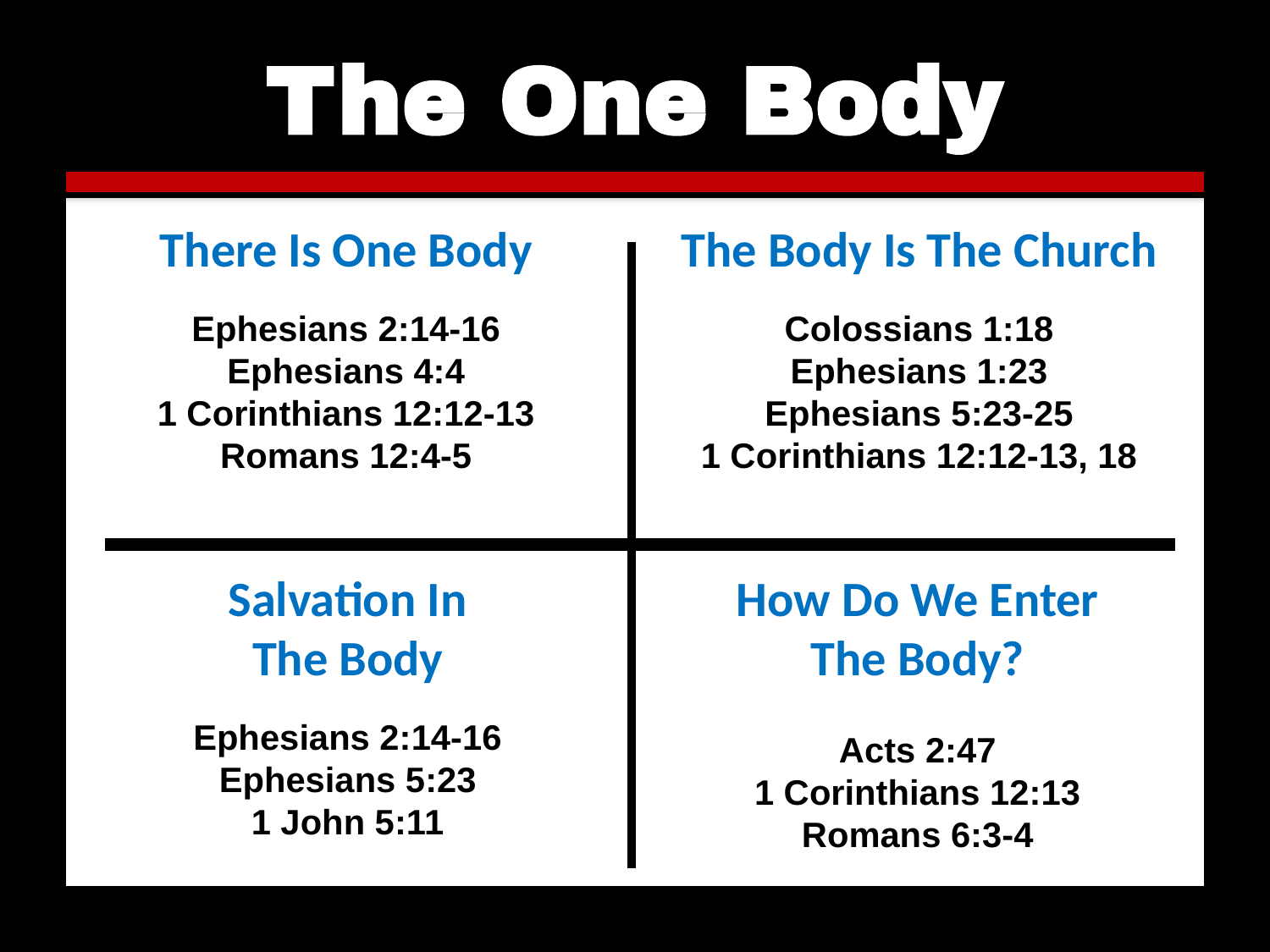

The One Body

There Is One Body

Ephesians 2:14-16
Ephesians 4:4
1 Corinthians 12:12-13
Romans 12:4-5
The Body Is The Church

Colossians 1:18
Ephesians 1:23
Ephesians 5:23-25
1 Corinthians 12:12-13, 18

Salvation In
The Body

Ephesians 2:14-16
Ephesians 5:23
1 John 5:11
How Do We Enter
The Body?

Acts 2:47
1 Corinthians 12:13
Romans 6:3-4